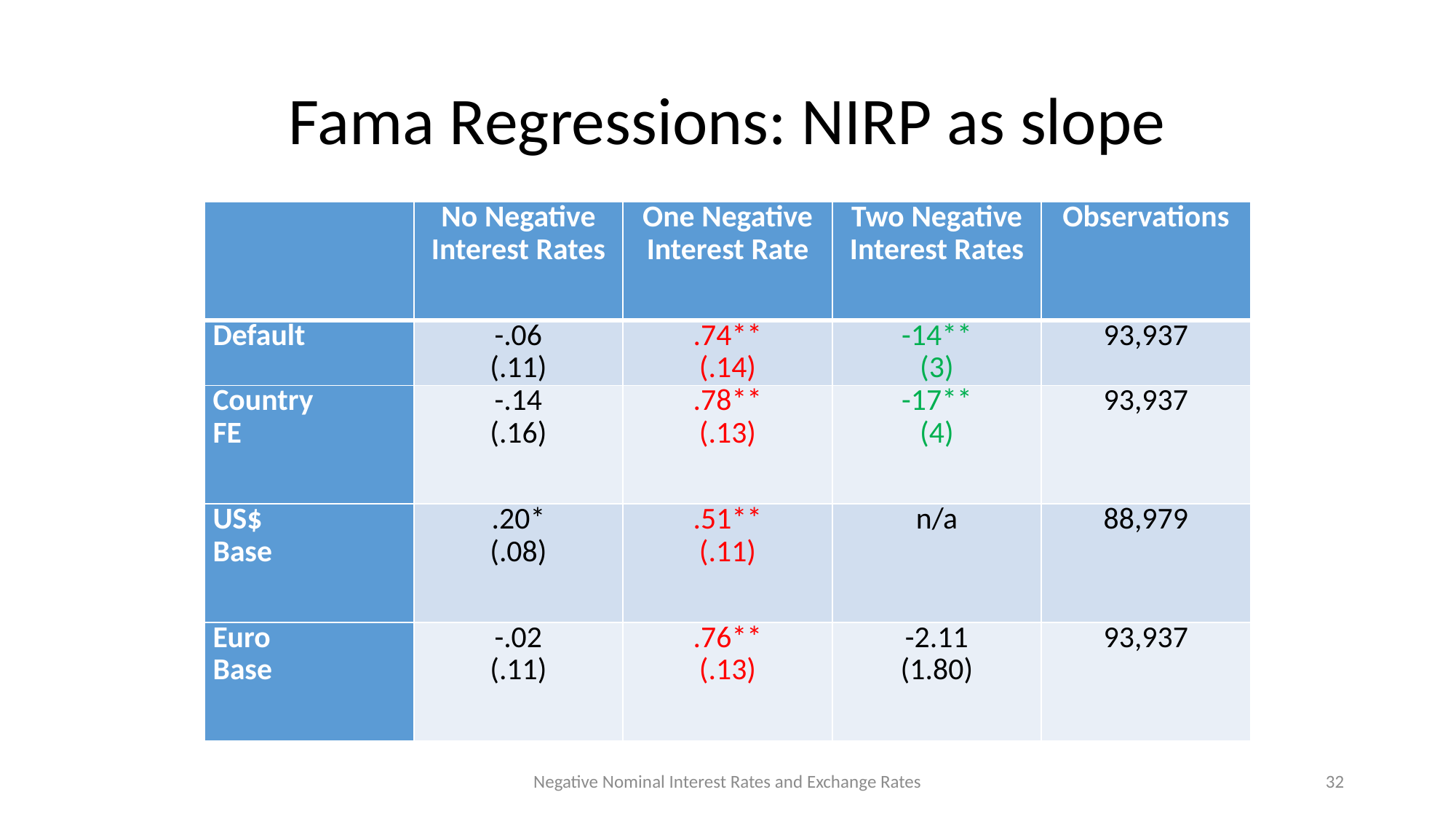

# Fama Regressions: NIRP as slope
|  | No Negative Interest Rates | One Negative Interest Rate | Two Negative Interest Rates | Observations |
| --- | --- | --- | --- | --- |
| Default | -.06 (.11) | .74\*\* (.14) | -14\*\* (3) | 93,937 |
| Country FE | -.14 (.16) | .78\*\* (.13) | -17\*\* (4) | 93,937 |
| US$ Base | .20\* (.08) | .51\*\* (.11) | n/a | 88,979 |
| Euro Base | -.02 (.11) | .76\*\* (.13) | -2.11 (1.80) | 93,937 |
Negative Nominal Interest Rates and Exchange Rates
32